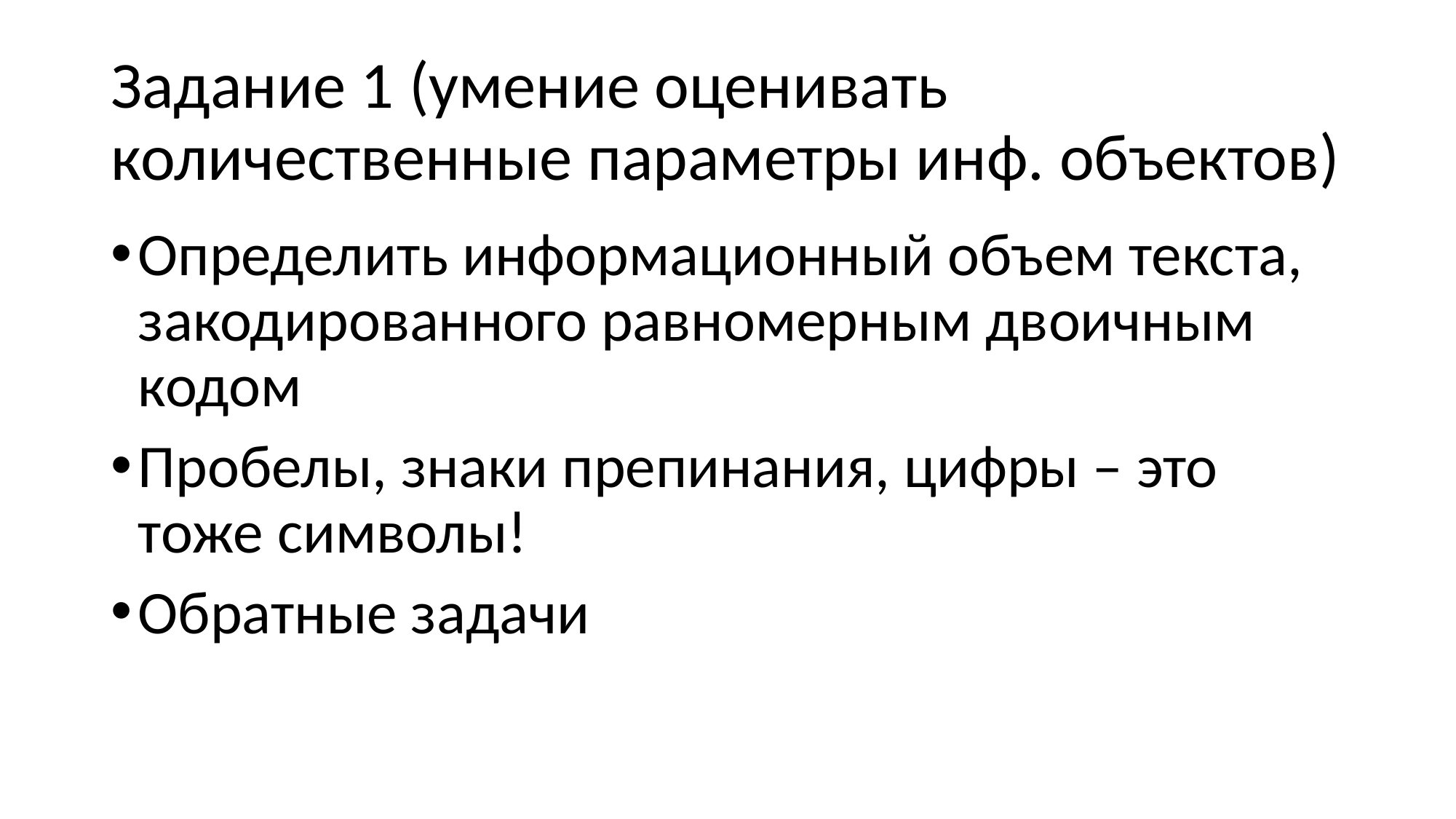

# Задание 1 (умение оценивать количественные параметры инф. объектов)
Определить информационный объем текста, закодированного равномерным двоичным кодом
Пробелы, знаки препинания, цифры – это тоже символы!
Обратные задачи